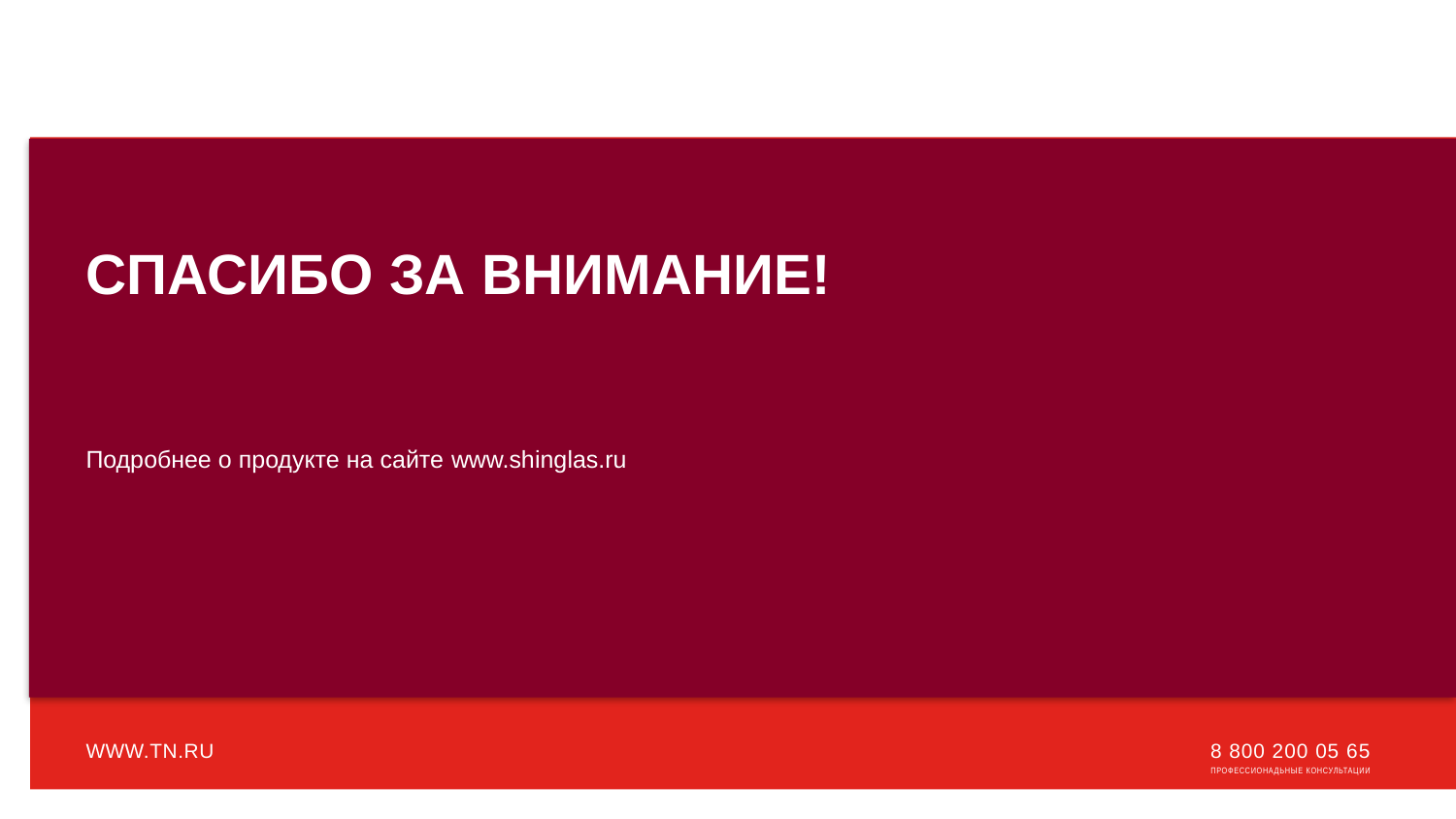

# Спасибо за внимание!
Подробнее о продукте на сайте www.shinglas.ru